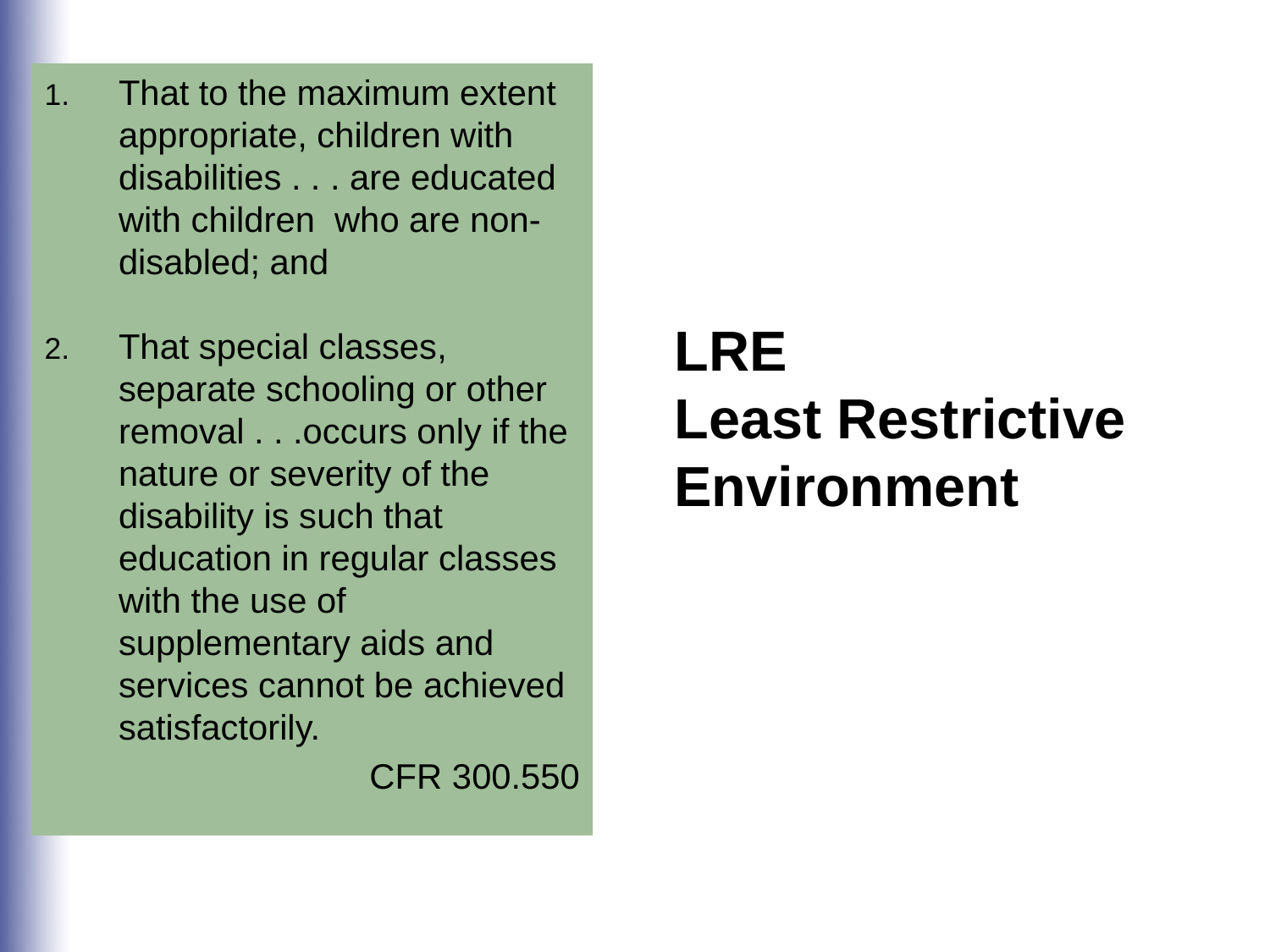

That to the maximum extent appropriate, children with disabilities . . . are educated with children  who are non-disabled; and

That special classes, separate schooling or other removal . . .occurs only if the nature or severity of the disability is such that education in regular classes with the use of supplementary aids and services cannot be achieved satisfactorily.
CFR 300.550
LRE
Least Restrictive Environment
24